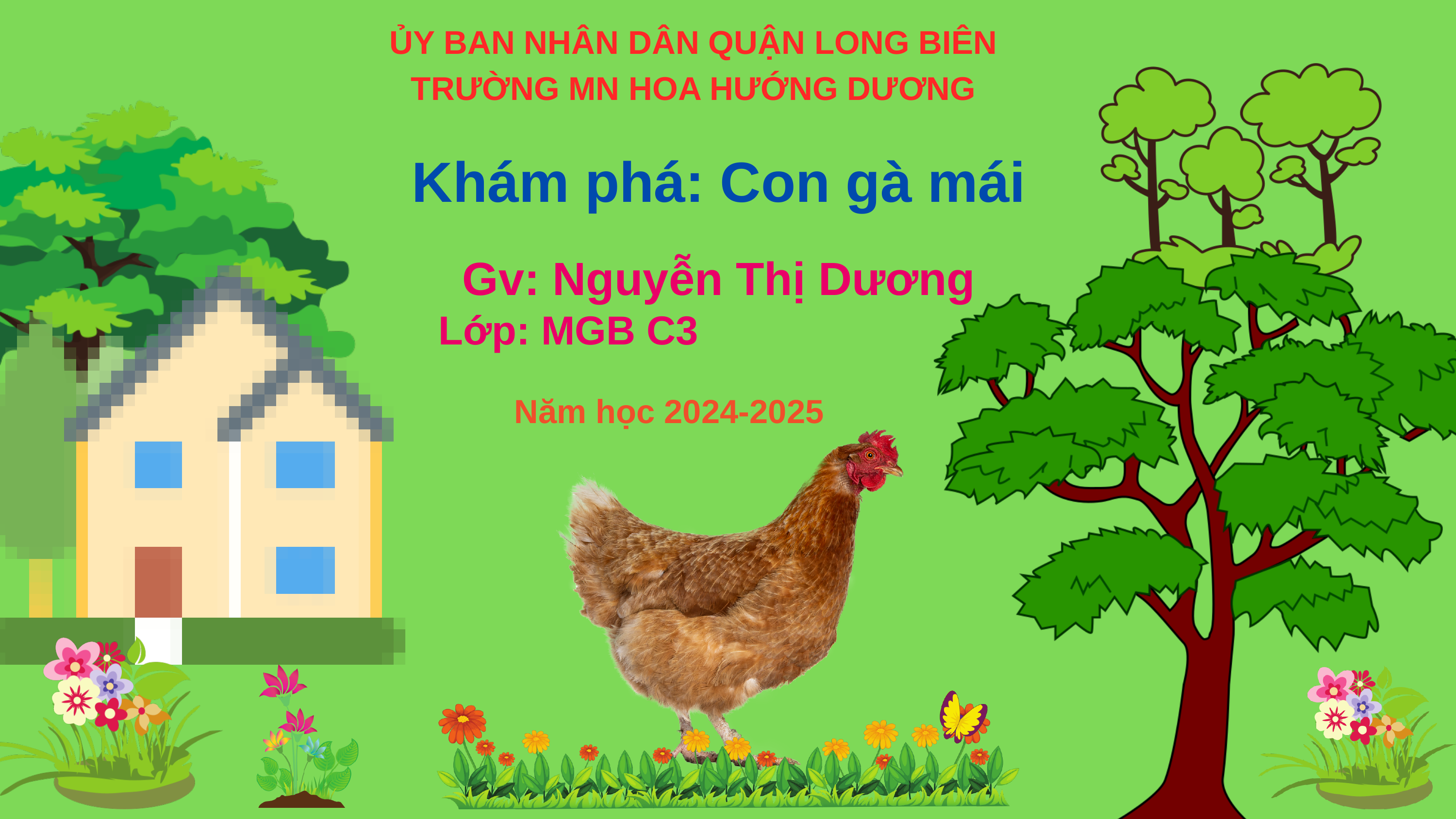

ỦY BAN NHÂN DÂN QUẬN LONG BIÊN
TRƯỜNG MN HOA HƯỚNG DƯƠNG

Khám phá: Con gà mái
Gv: Nguyễn Thị Dương

Lớp: MGB C3
Năm học 2024-2025